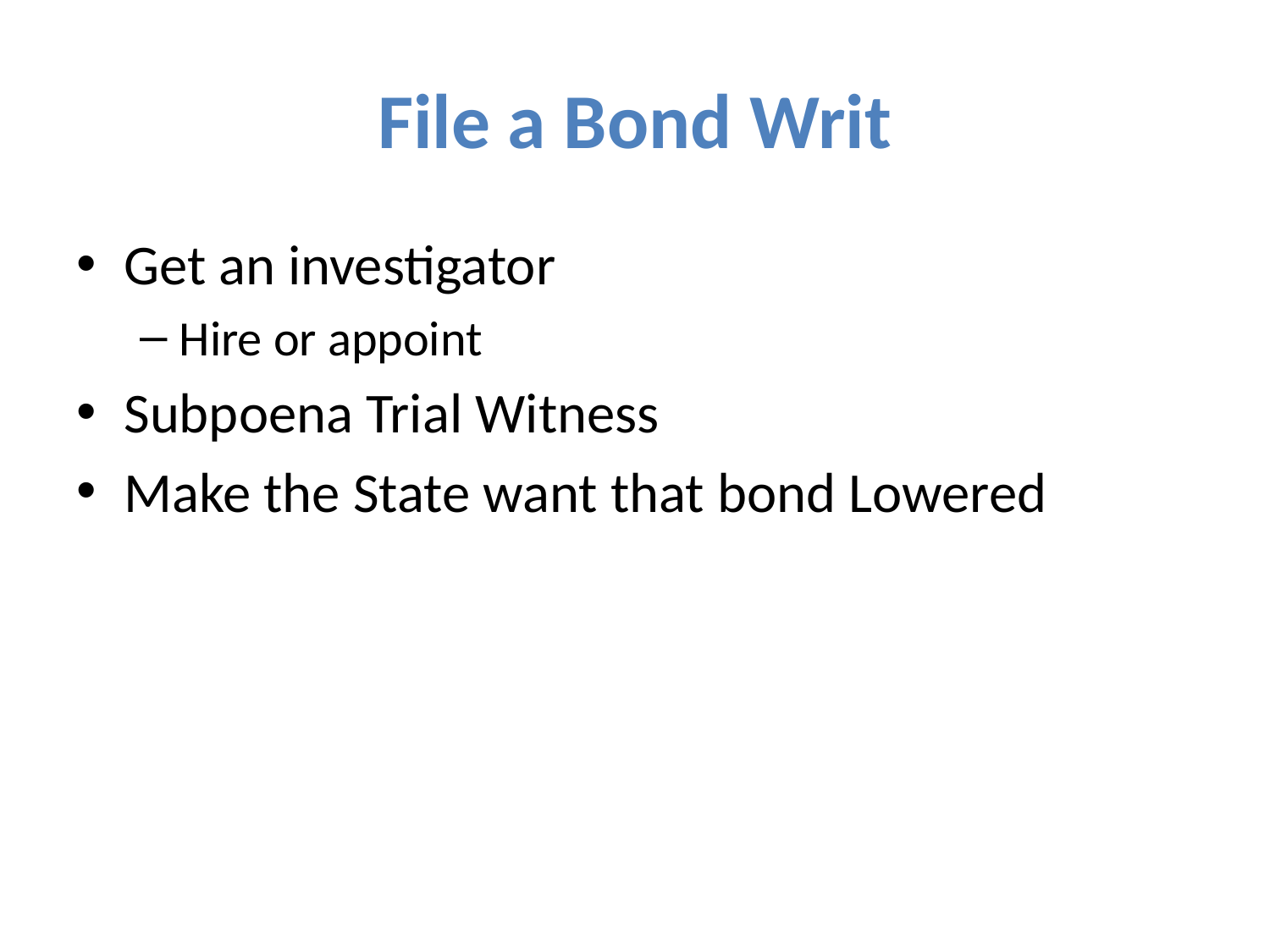

# File a Bond Writ
Get an investigator
Hire or appoint
Subpoena Trial Witness
Make the State want that bond Lowered